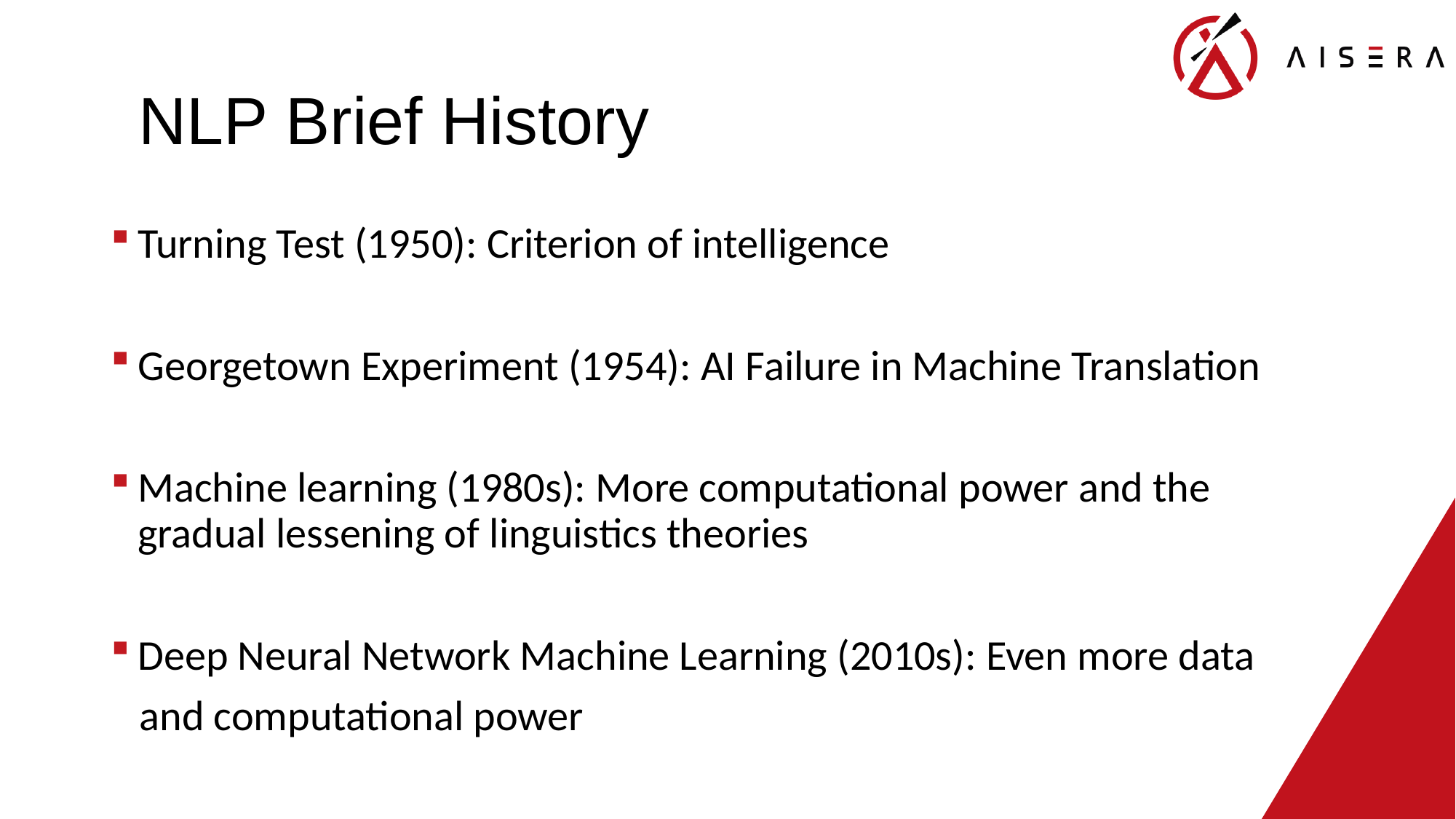

# NLP Brief History
Turning Test (1950): Criterion of intelligence

Georgetown Experiment (1954): AI Failure in Machine Translation

Machine learning (1980s): More computational power and the gradual lessening of linguistics theories

Deep Neural Network Machine Learning (2010s): Even more data
   and computational power